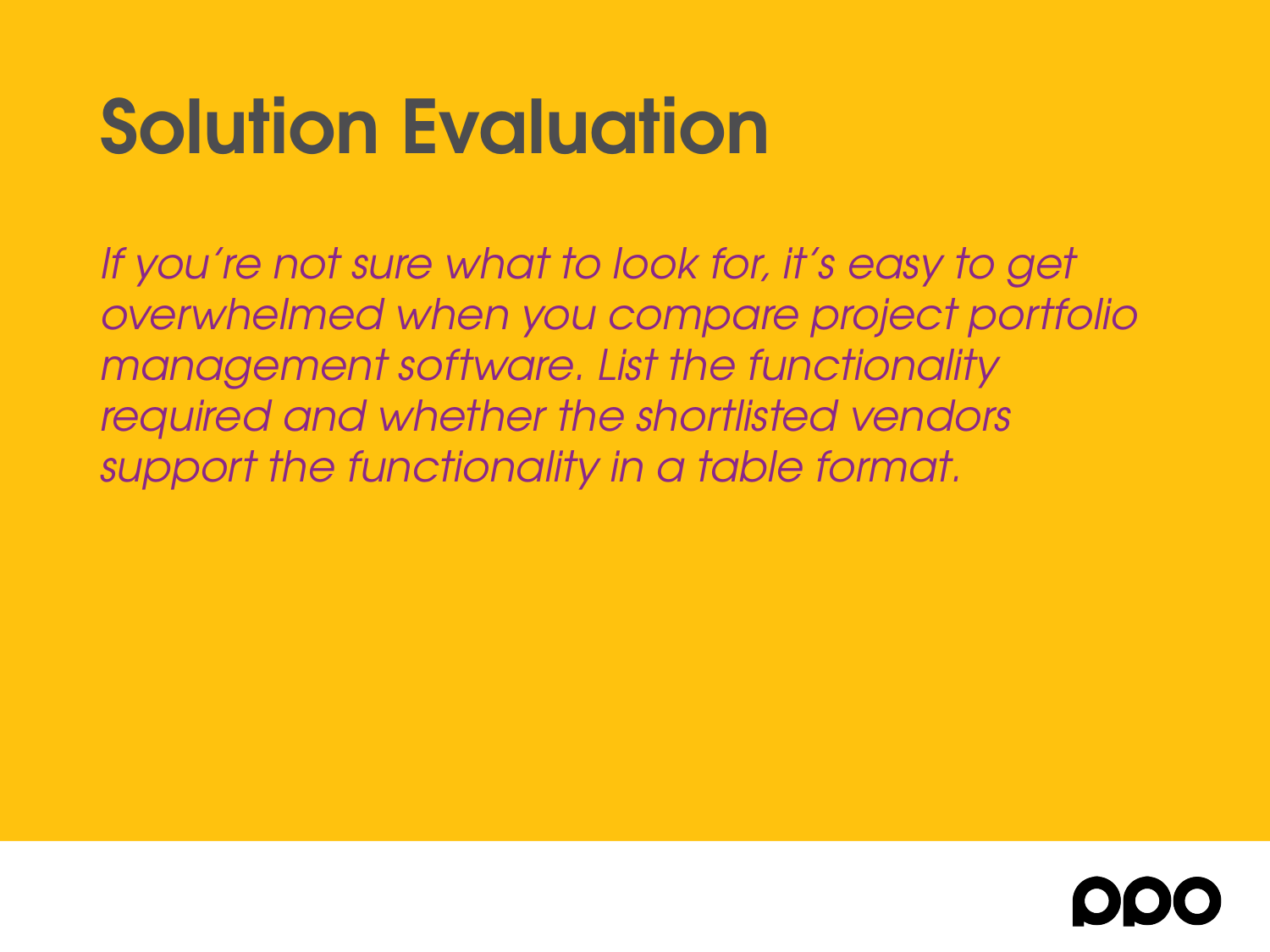

# Solution Evaluation
If you’re not sure what to look for, it’s easy to get overwhelmed when you compare project portfolio management software. List the functionality required and whether the shortlisted vendors support the functionality in a table format.